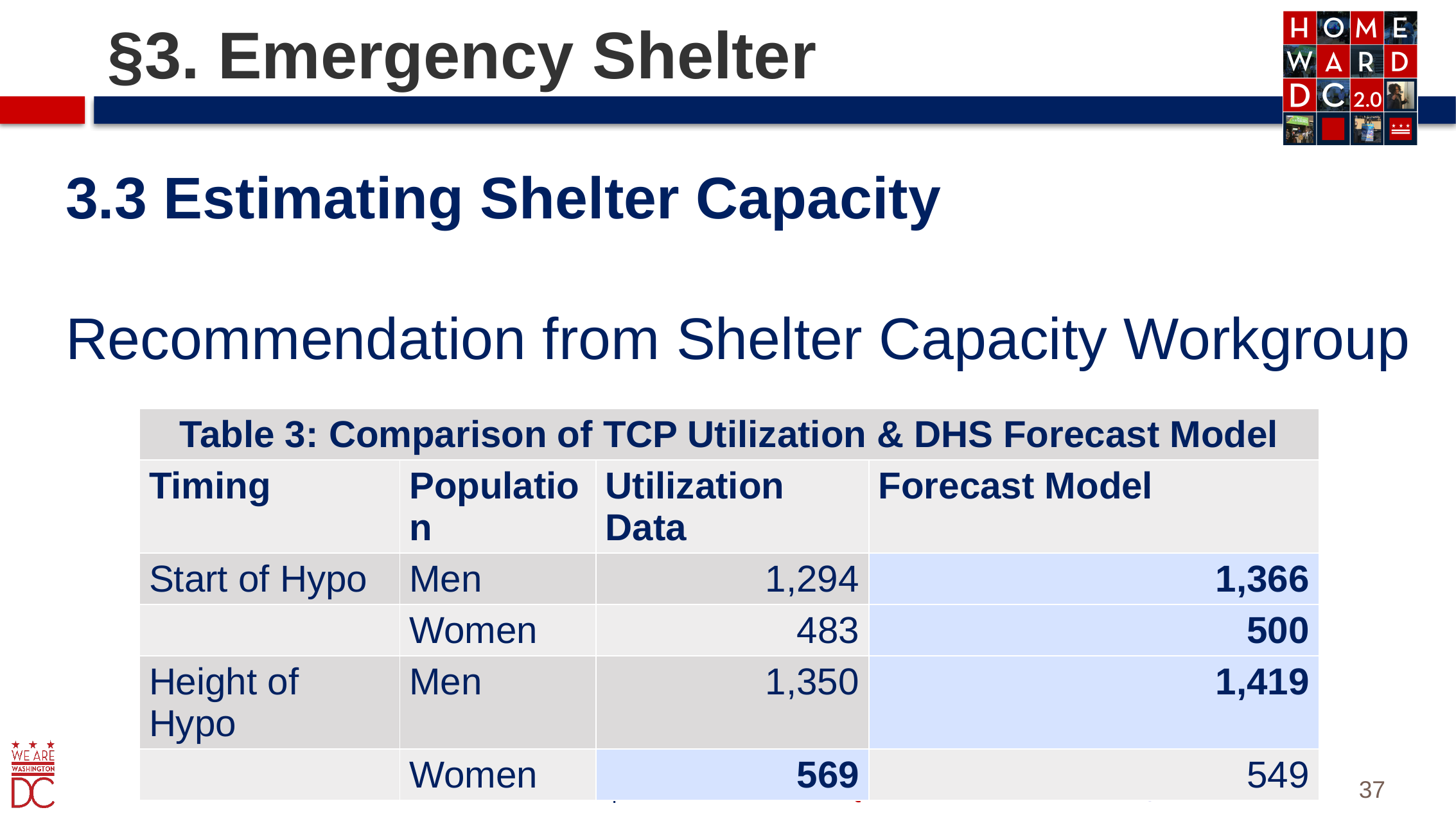

# §3. Emergency Shelter

3.3 Estimating Shelter Capacity

Recommendation from Shelter Capacity Workgroup
| Table 3: Comparison of TCP Utilization & DHS Forecast Model |  |  |  |
| --- | --- | --- | --- |
| Timing | Population | Utilization Data | Forecast Model |
| Start of Hypo | Men | 1,294 | 1,366 |
|  | Women | 483 | 500 |
| Height of Hypo | Men | 1,350 | 1,419 |
|  | Women | 569 | 549 |
37